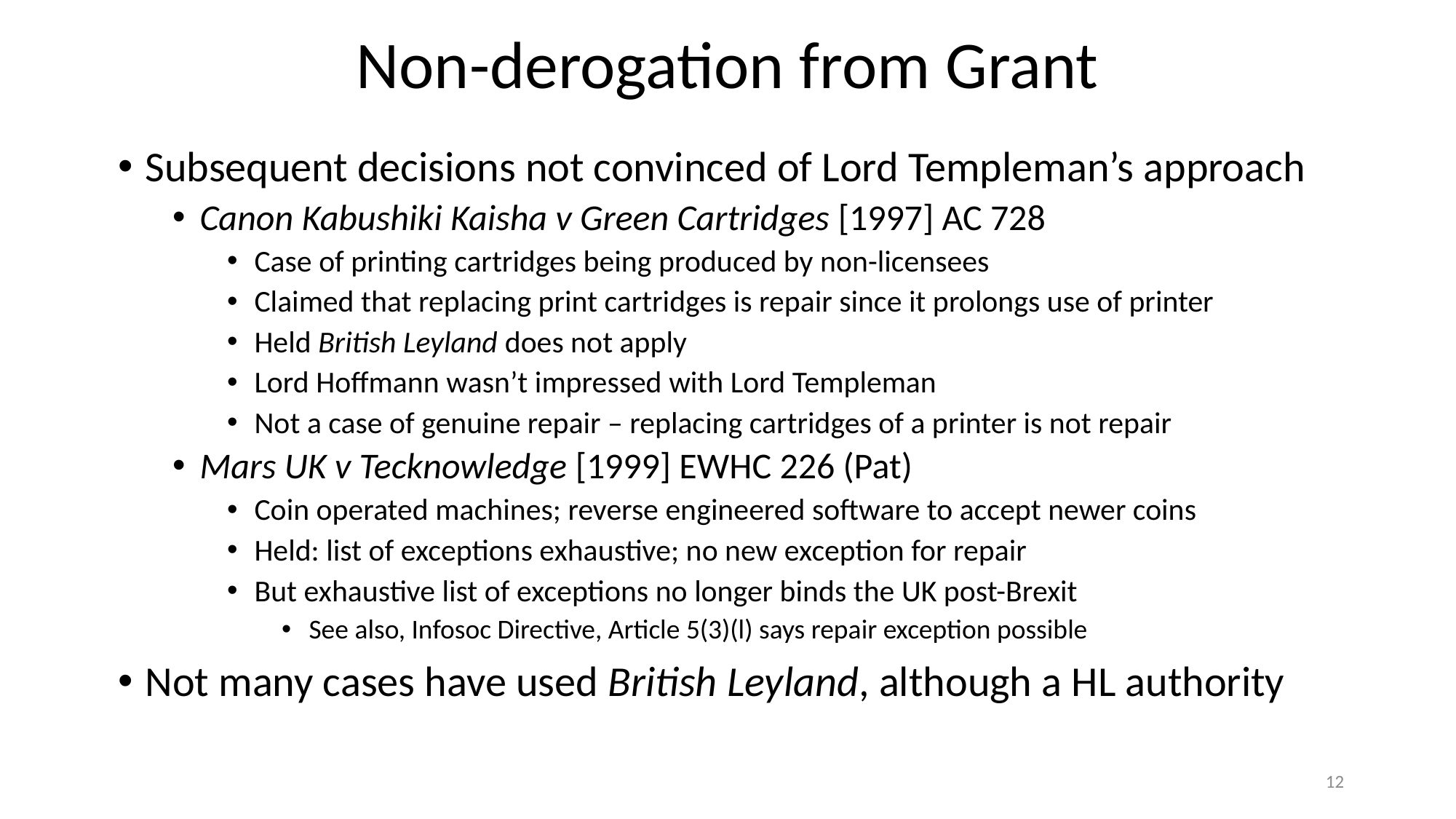

# Non-derogation from Grant
Subsequent decisions not convinced of Lord Templeman’s approach
Canon Kabushiki Kaisha v Green Cartridges [1997] AC 728
Case of printing cartridges being produced by non-licensees
Claimed that replacing print cartridges is repair since it prolongs use of printer
Held British Leyland does not apply
Lord Hoffmann wasn’t impressed with Lord Templeman
Not a case of genuine repair – replacing cartridges of a printer is not repair
Mars UK v Tecknowledge [1999] EWHC 226 (Pat)
Coin operated machines; reverse engineered software to accept newer coins
Held: list of exceptions exhaustive; no new exception for repair
But exhaustive list of exceptions no longer binds the UK post-Brexit
See also, Infosoc Directive, Article 5(3)(l) says repair exception possible
Not many cases have used British Leyland, although a HL authority

12